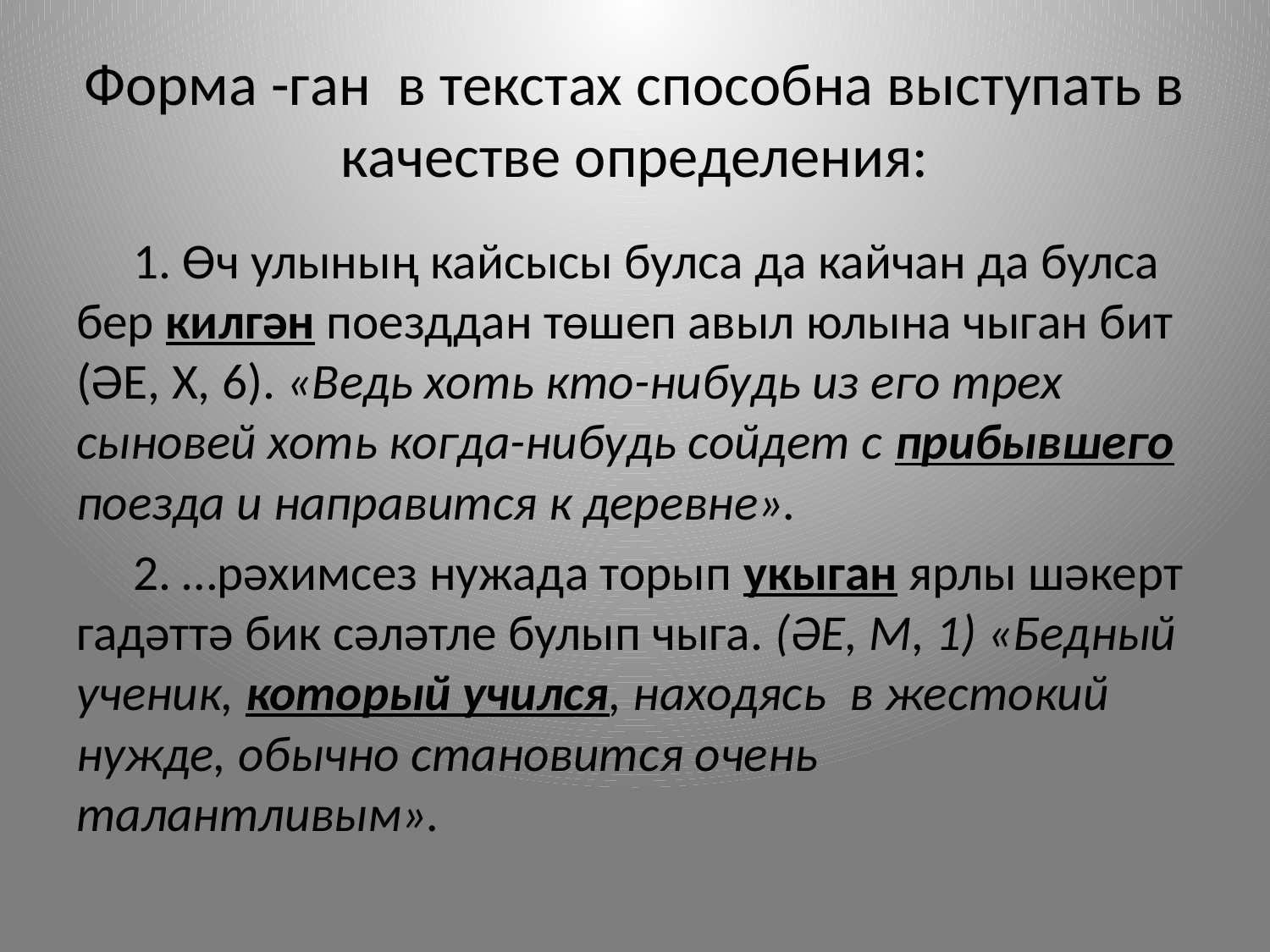

# Форма -ган  в текстах способна выступать в качестве определения:
     1. Ѳч улының кайсысы булса да кайчан да булса бер килгән поезддан тѳшеп авыл юлына чыган бит (ӘЕ, Х, 6). «Ведь хоть кто-нибудь из его трех сыновей хоть когда-нибудь сойдет с прибывшего поезда и направится к деревне».
     2. …рәхимсез нужада торып укыган ярлы шәкерт гадәттә бик сәләтле булып чыга. (ӘЕ, М, 1) «Бедный ученик, который учился, находясь  в жестокий нужде, обычно становится очень талантливым».